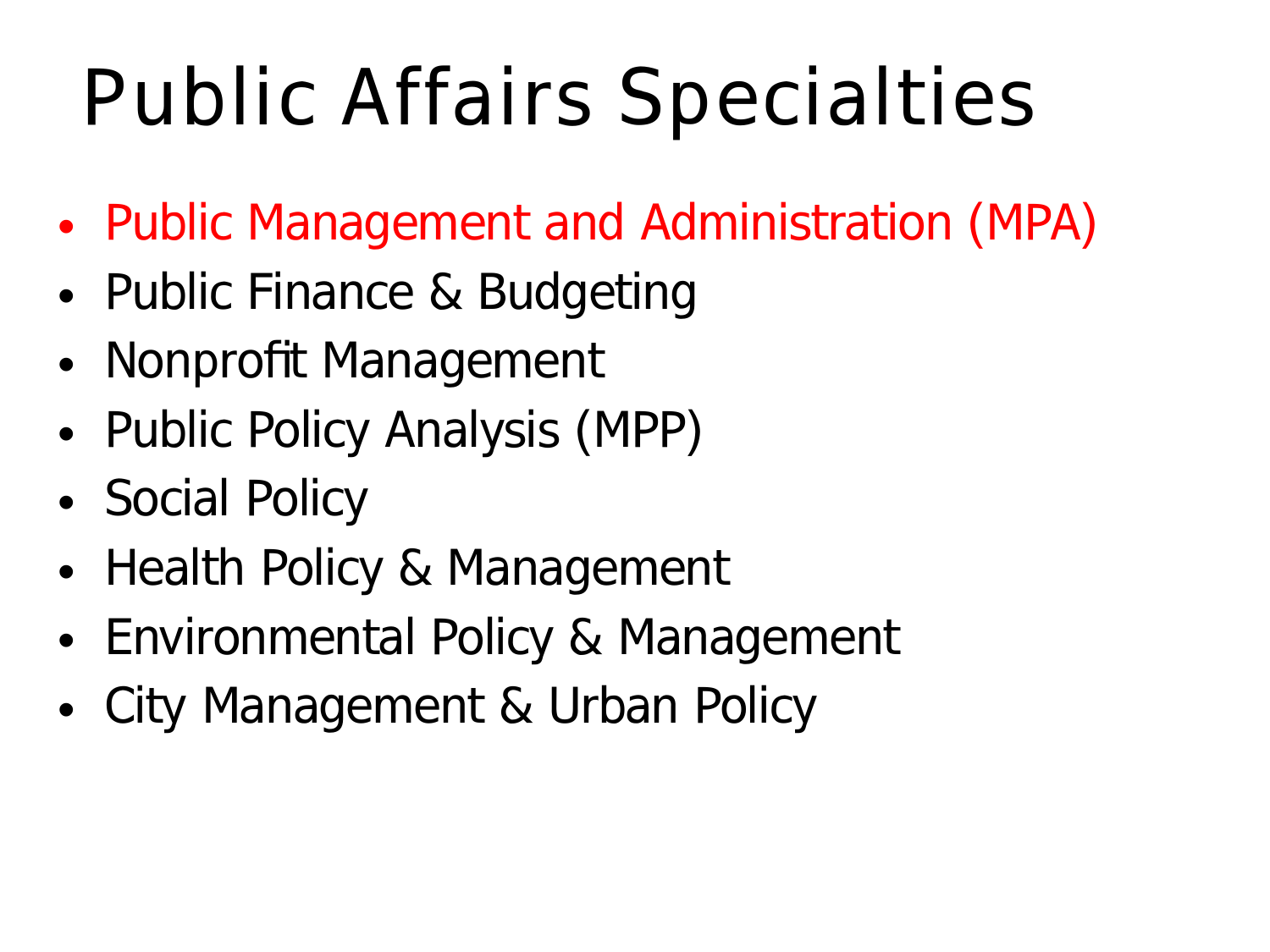

Public Affairs Specialties
Public Management and Administration (MPA)
Public Finance & Budgeting
Nonprofit Management
Public Policy Analysis (MPP)
Social Policy
Health Policy & Management
Environmental Policy & Management
City Management & Urban Policy